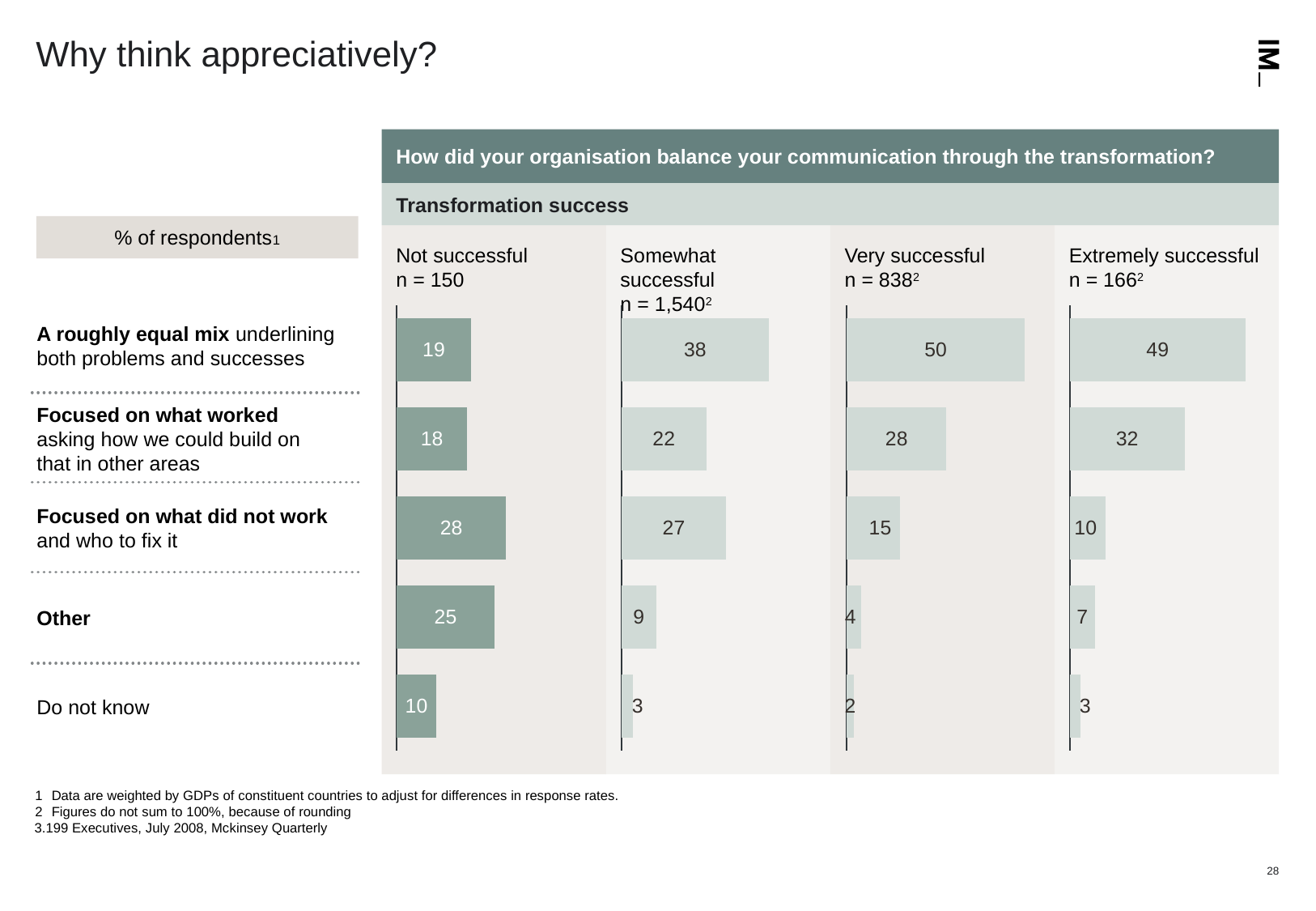

# Why think appreciatively?
How did your organisation balance your communication through the transformation?
Transformation success
% of respondents1

Not successful           n = 150
Somewhat successful
n = 1,5402
Very successful
n = 8382
Extremely successful
n = 1662

### Chart

| Category | Værdi |
|---|---|
| Bar 1 | 19.0 |
| Bar 2 | 18.0 |
| Bar 3 | 28.0 |
| Bar 4 | 25.0 |
| Bar 5 | 10.0 |

### Chart

| Category | Værdi |
|---|---|
| Bar 1 | 38.0 |
| Bar 2 | 22.0 |
| Bar 3 | 27.0 |
| Bar 4 | 9.0 |
| Bar 5 | 3.0 |

### Chart

| Category | Værdi |
|---|---|
| Bar 1 | 50.0 |
| Bar 2 | 28.0 |
| Bar 3 | 15.0 |
| Bar 4 | 4.0 |
| Bar 5 | 2.0 |

### Chart

| Category | Værdi |
|---|---|
| Bar 1 | 49.0 |
| Bar 2 | 32.0 |
| Bar 3 | 10.0 |
| Bar 4 | 7.0 |
| Bar 5 | 3.0 |
A roughly equal mix underlining both problems and successes
Focused on what worked asking how we could build on that in other areas
Focused on what did not work and who to fix it
Other
Do not know
	1	Data are weighted by GDPs of constituent countries to adjust for differences in response rates.
	2	Figures do not sum to 100%, because of rounding
         3.199 Executives, July 2008, Mckinsey Quarterly